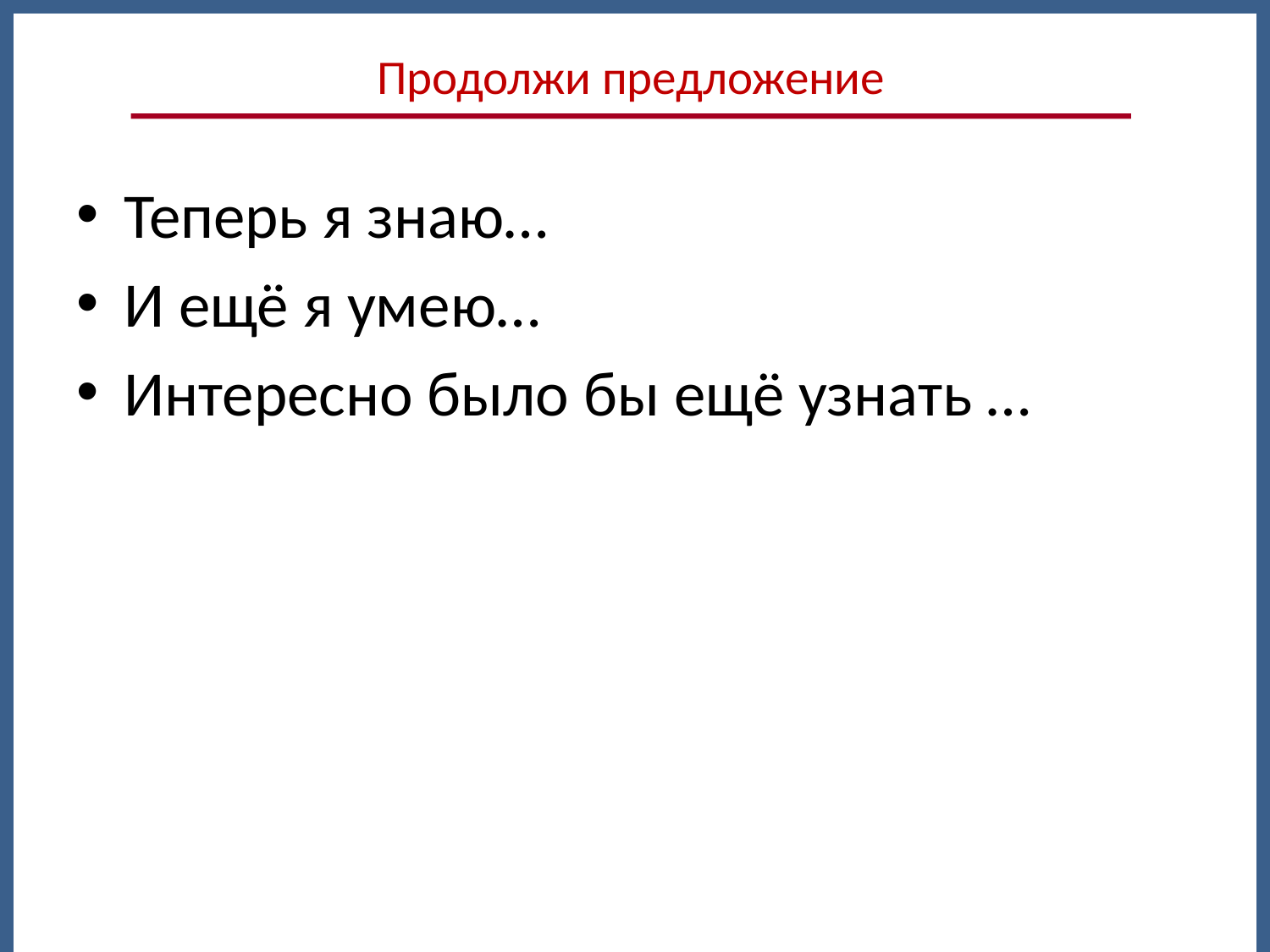

Продолжи предложение

Теперь я знаю…
И ещё я умею…
Интересно было бы ещё узнать …

Найти информацию о старинных мерах массы , применяемых  в России
Найти информацию о старинных мерах массы , применяемых  в России